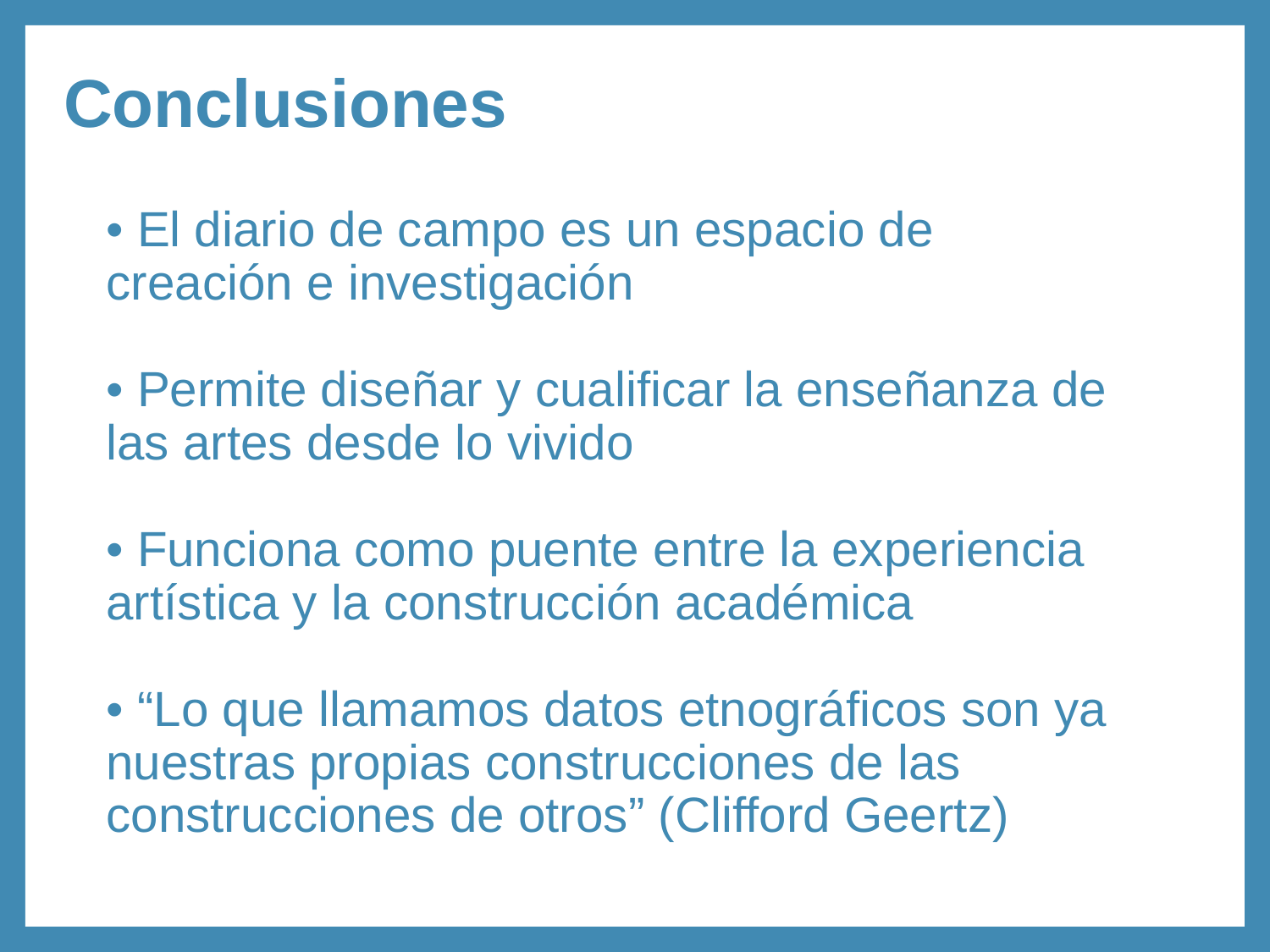

# Conclusiones
• El diario de campo es un espacio de creación e investigación

• Permite diseñar y cualificar la enseñanza de las artes desde lo vivido

• Funciona como puente entre la experiencia artística y la construcción académica

• “Lo que llamamos datos etnográficos son ya nuestras propias construcciones de las construcciones de otros” (Clifford Geertz)